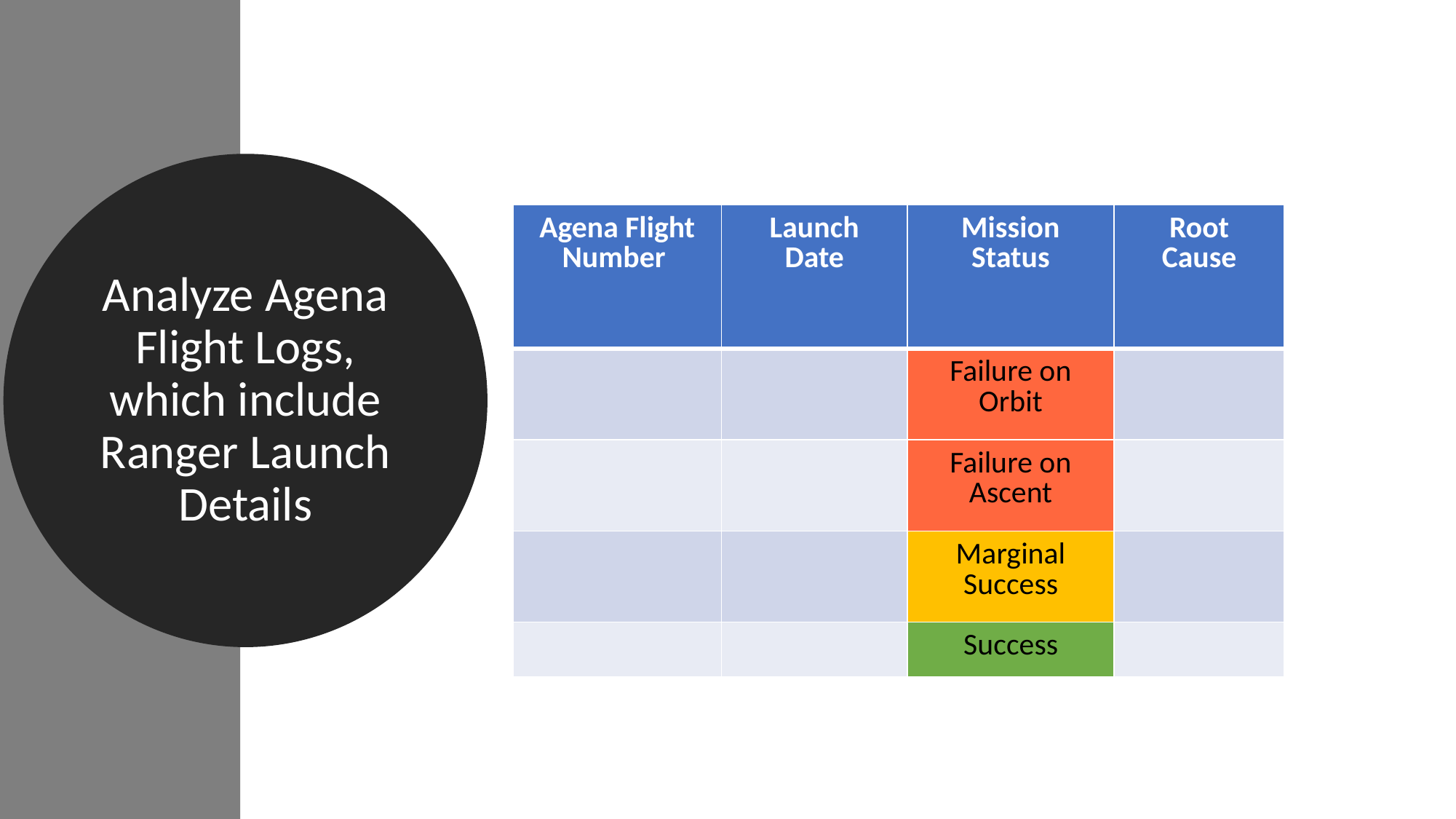

Analyze Agena Flight Logs, which include Ranger Launch Details
| Agena Flight Number | Launch Date | Mission Status | Root Cause |
| --- | --- | --- | --- |
|  |  | Failure on Orbit |  |
|  |  | Failure on Ascent |  |
|  |  | Marginal Success |  |
|  |  | Success |  |
8